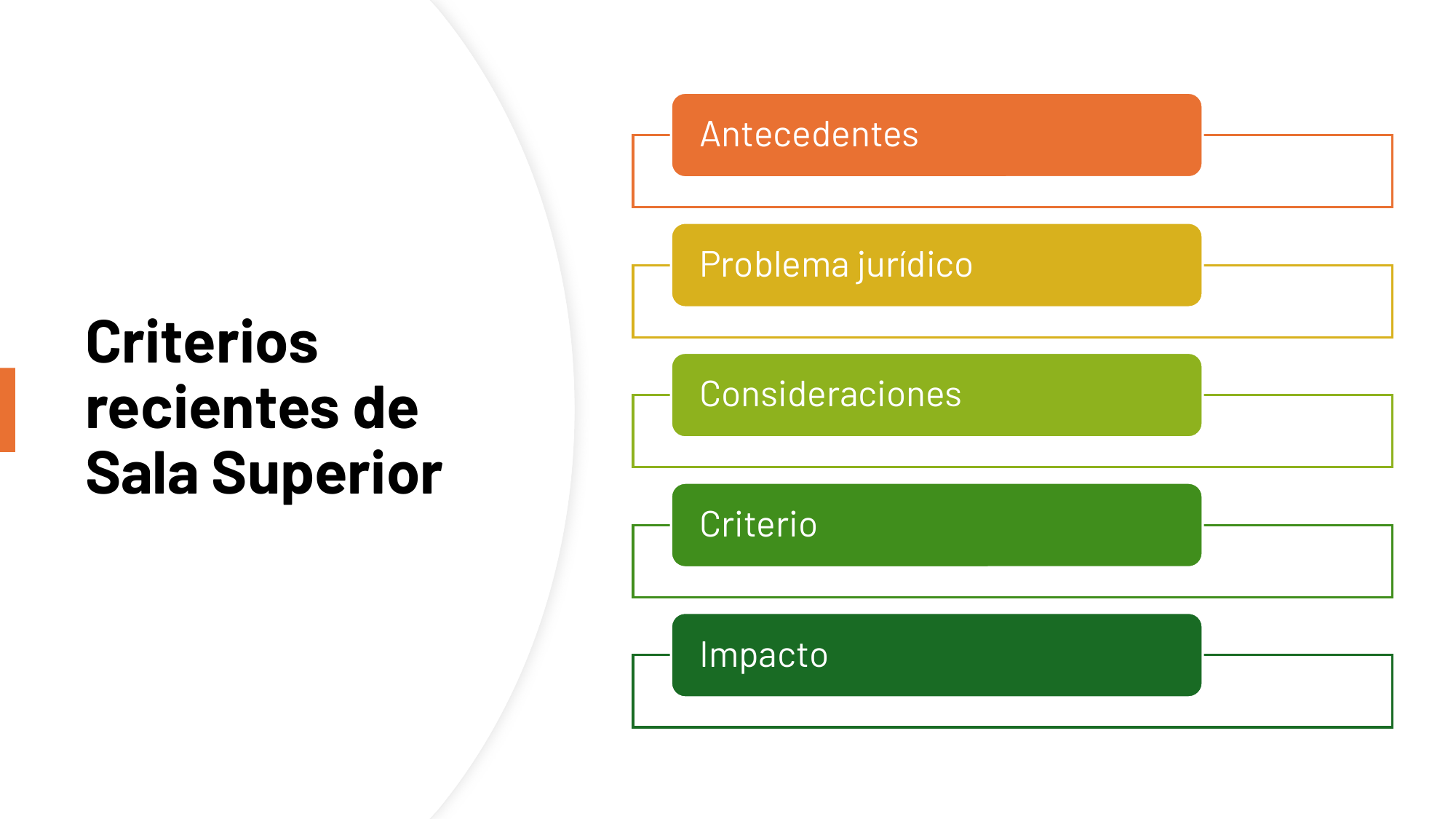

Antecedentes
Problema jurídico
Consideraciones
Criterio
Impacto
# Criterios recientes de Sala Superior